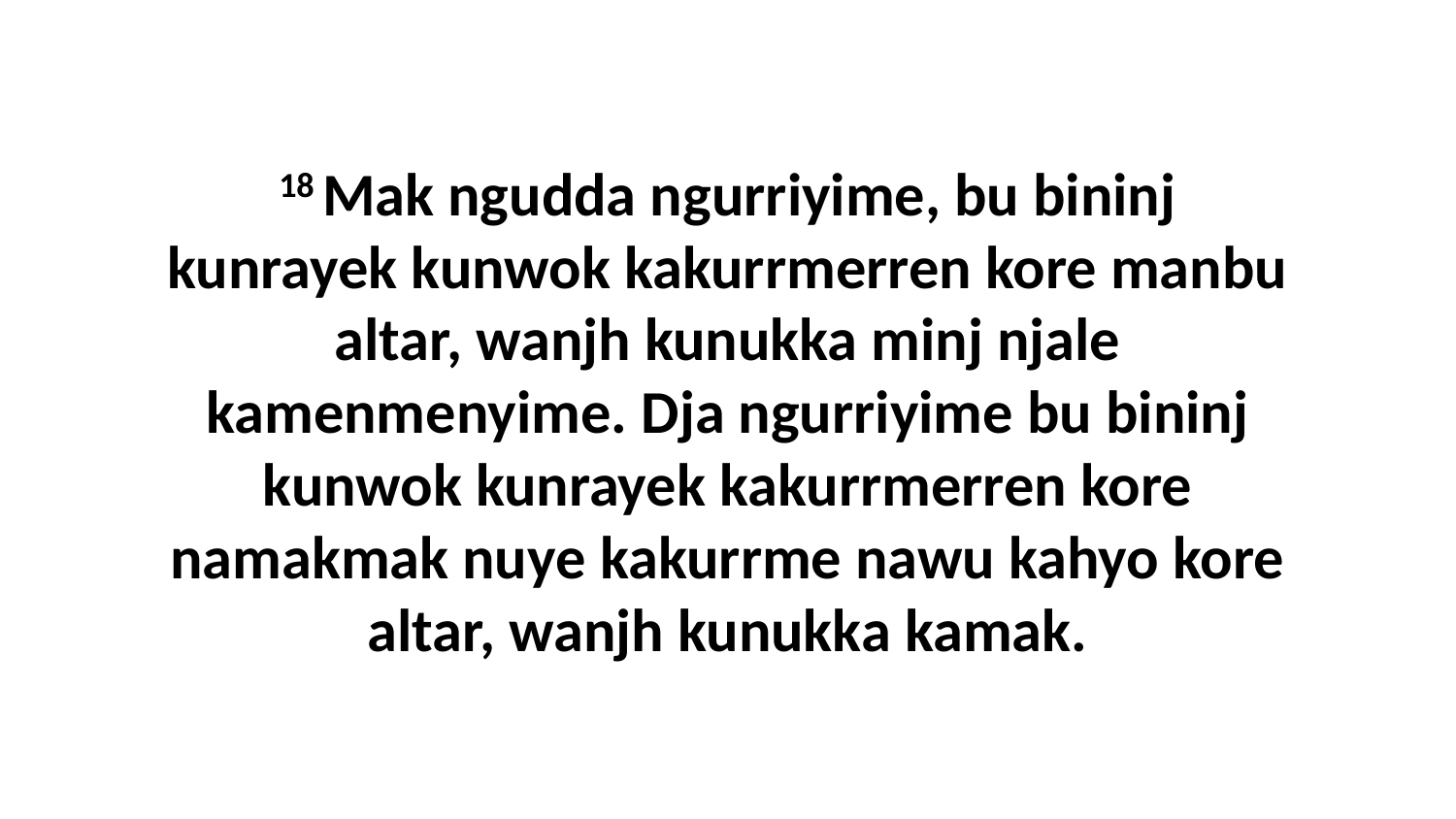

18 Mak ngudda ngurriyime, bu bininj kunrayek kunwok kakurrmerren kore manbu altar, wanjh kunukka minj njale kamenmenyime. Dja ngurriyime bu bininj kunwok kunrayek kakurrmerren kore namakmak nuye kakurrme nawu kahyo kore altar, wanjh kunukka kamak.